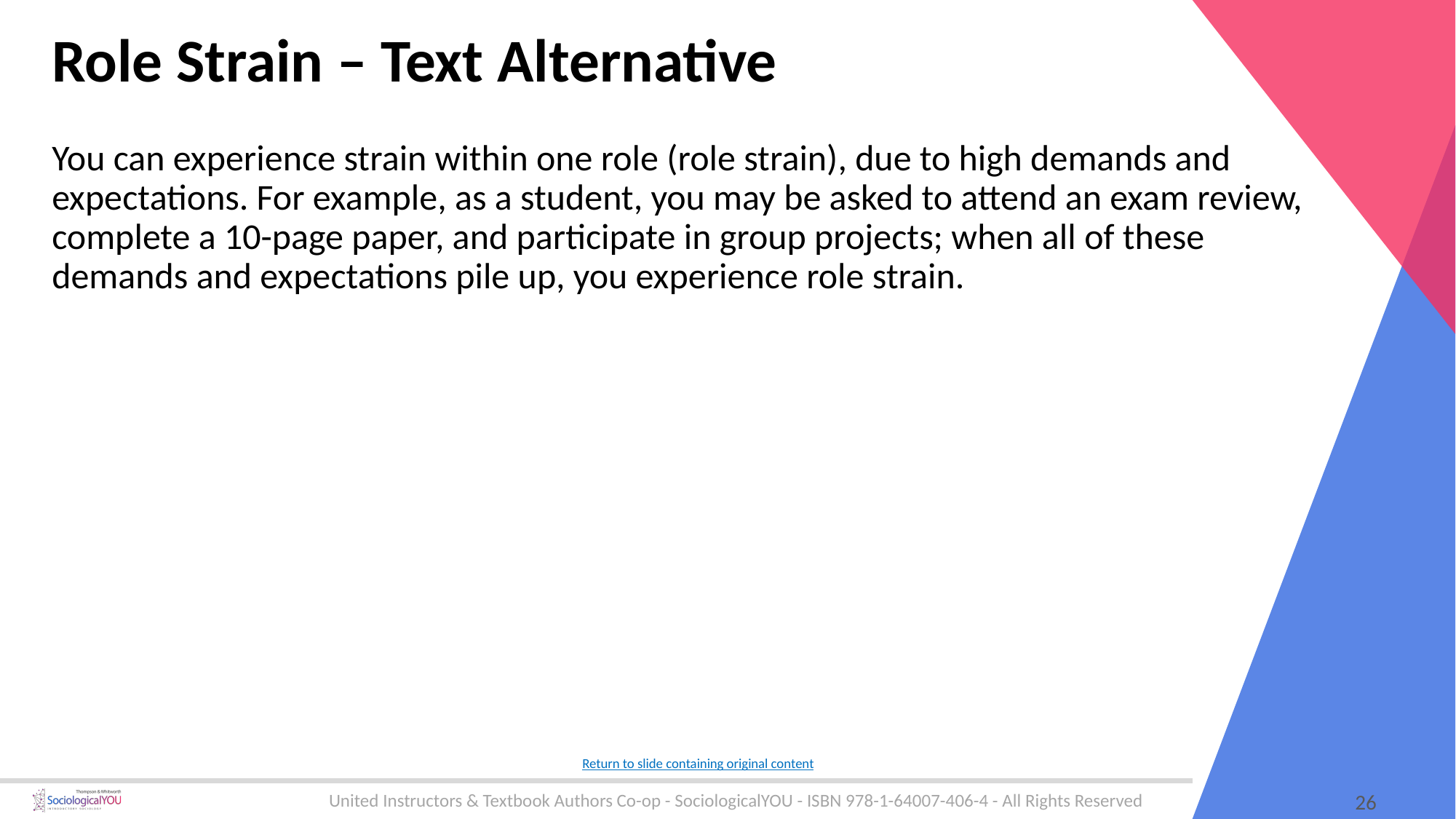

# Role Strain – Text Alternative
You can experience strain within one role (role strain), due to high demands and expectations. For example, as a student, you may be asked to attend an exam review, complete a 10-page paper, and participate in group projects; when all of these demands and expectations pile up, you experience role strain.
Return to slide containing original content
26

United Instructors & Textbook Authors Co-op - SociologicalYOU - ISBN 978-1-64007-406-4 - All Rights Reserved